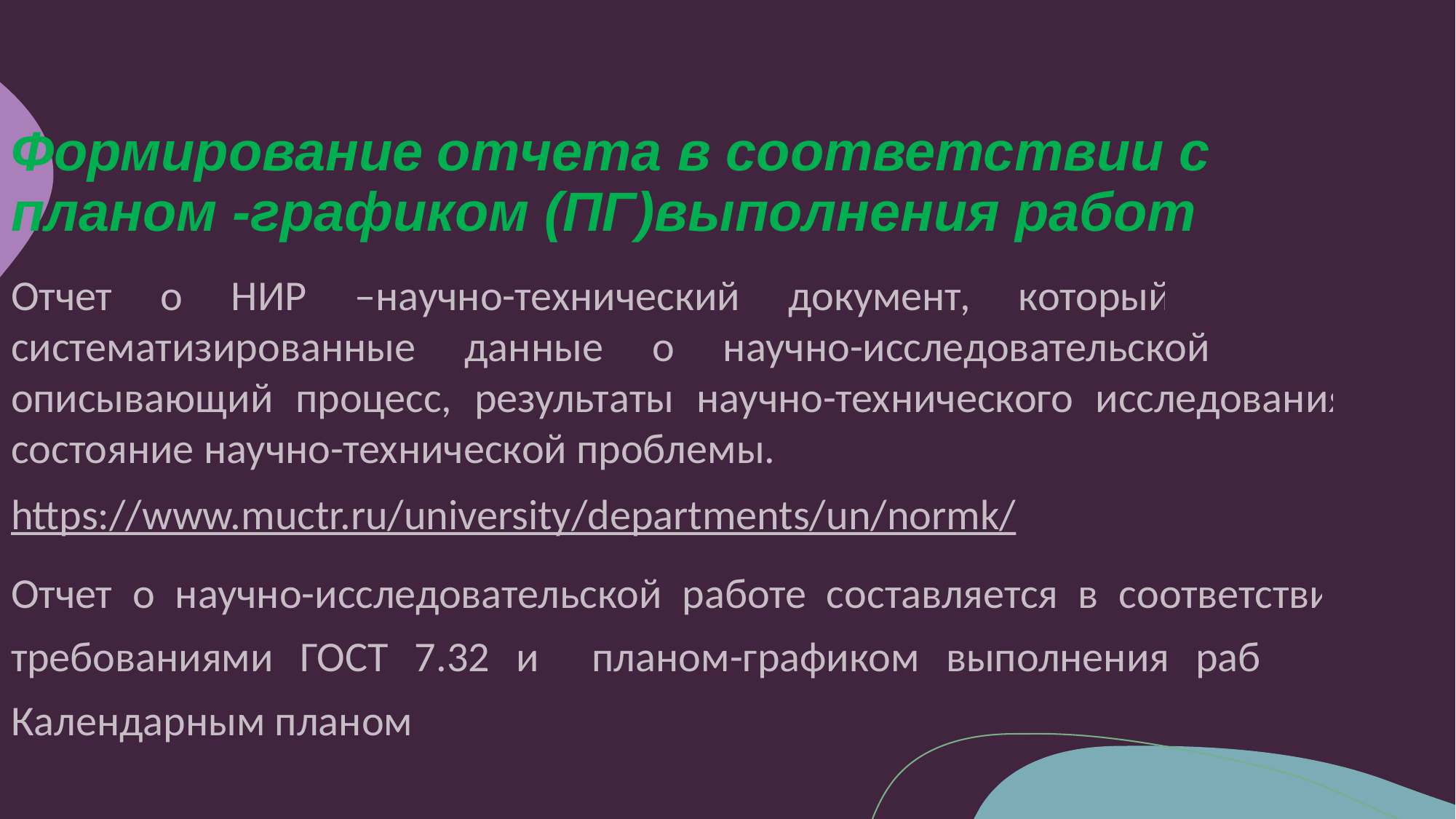

Формирование отчета в соответствии с планом -графиком (ПГ)выполнения работ
Отчет о НИР –научно-технический документ, который содержит систематизированные данные о научно-исследовательской работе, описывающий процесс, результаты научно-технического исследования и состояние научно-технической проблемы.
https://www.muctr.ru/university/departments/un/normk/
Отчет о научно-исследовательской работе составляется в соответствии с требованиями ГОСТ 7.32 и  планом-графиком выполнения работ или Календарным планом